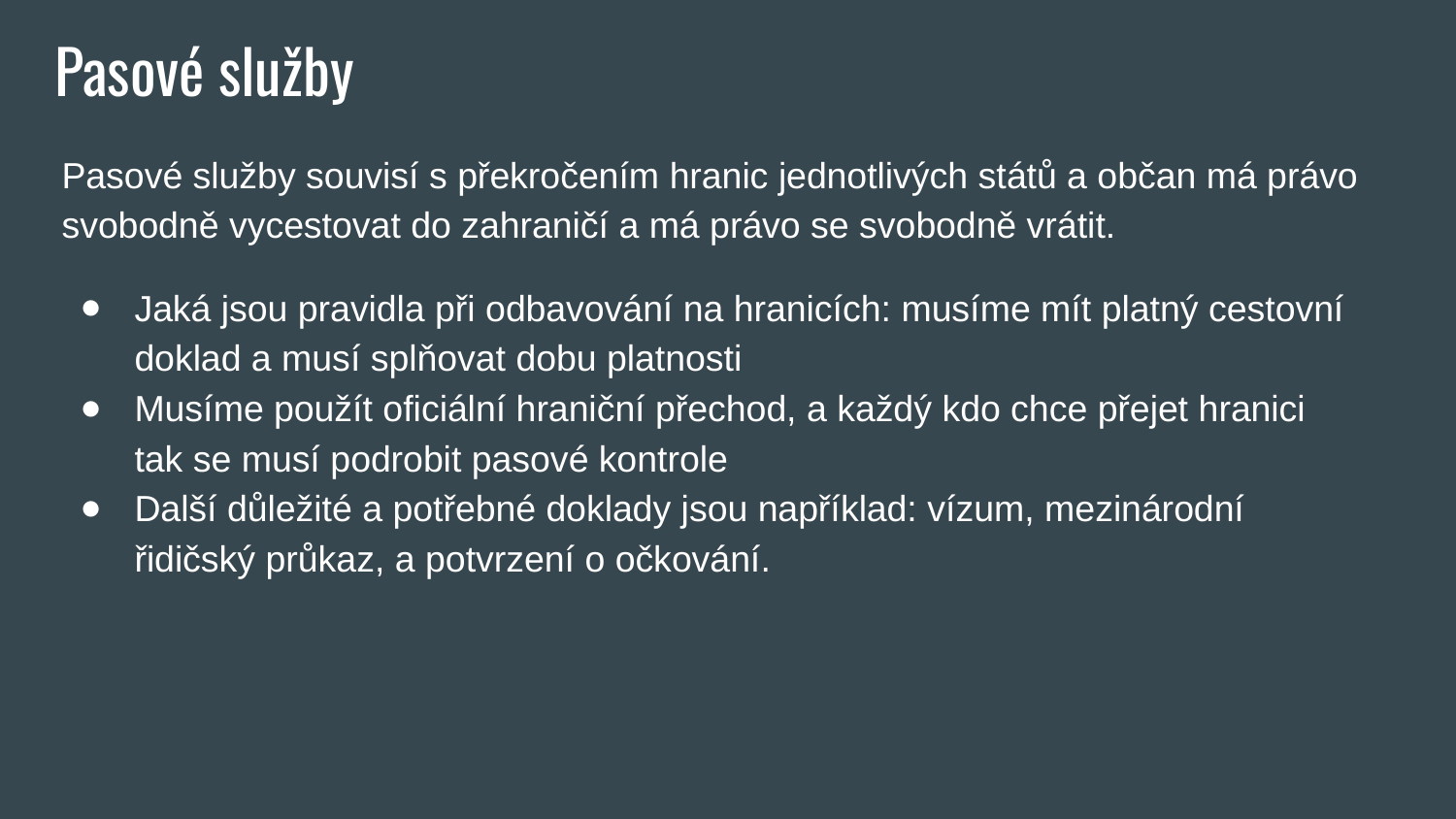

# Pasové služby
Pasové služby souvisí s překročením hranic jednotlivých států a občan má právo svobodně vycestovat do zahraničí a má právo se svobodně vrátit.
Jaká jsou pravidla při odbavování na hranicích: musíme mít platný cestovní doklad a musí splňovat dobu platnosti
Musíme použít oficiální hraniční přechod, a každý kdo chce přejet hranici tak se musí podrobit pasové kontrole
Další důležité a potřebné doklady jsou například: vízum, mezinárodní řidičský průkaz, a potvrzení o očkování.